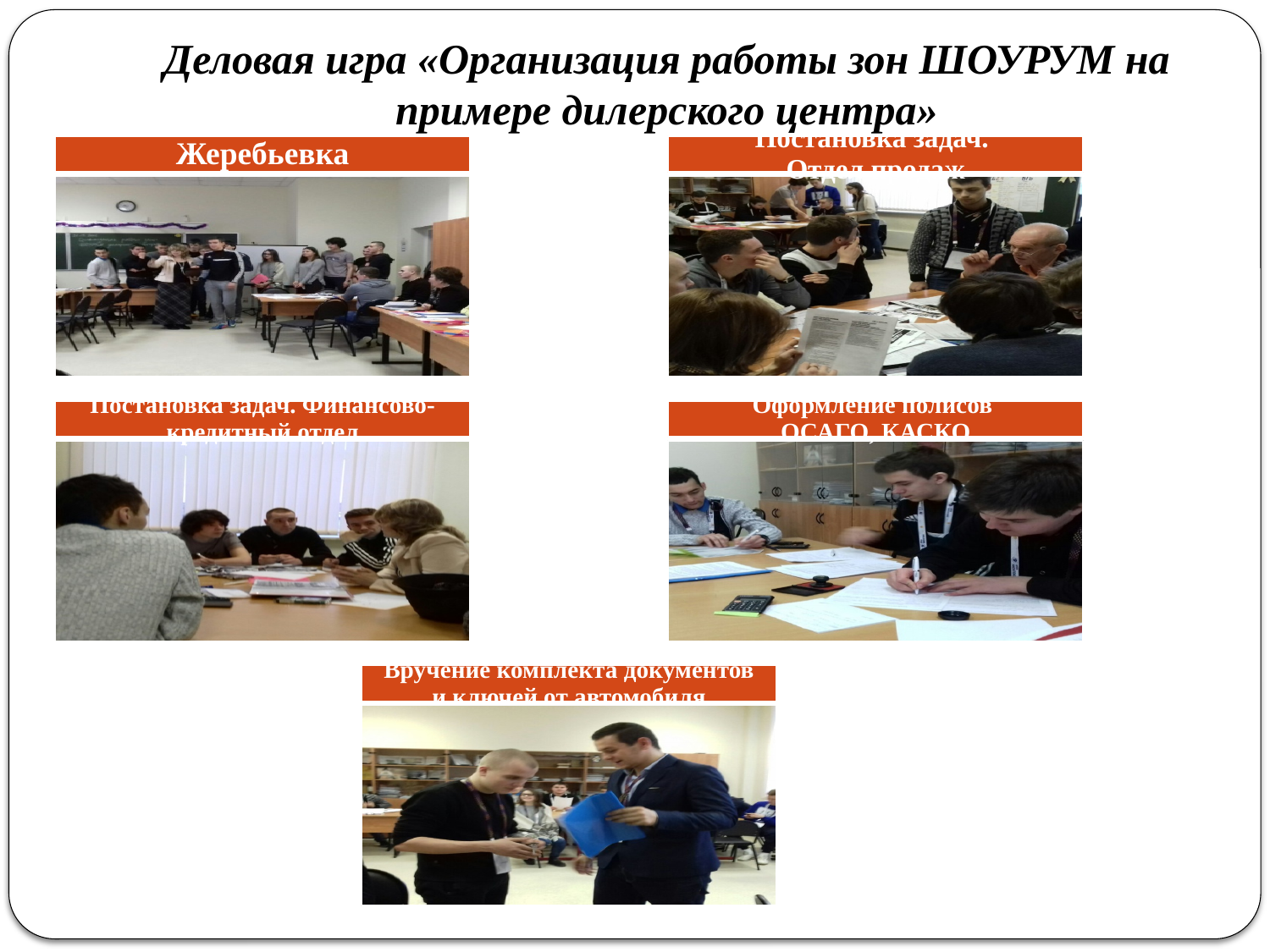

# Деловая игра «Организация работы зон ШОУРУМ на примере дилерского центра»
Жеребьевка
Постановка задач.
Отдел продаж
Постановка задач. Финансово-кредитный отдел
Оформление полисов
ОСАГО, КАСКО
Вручение комплекта документов и ключей от автомобиля